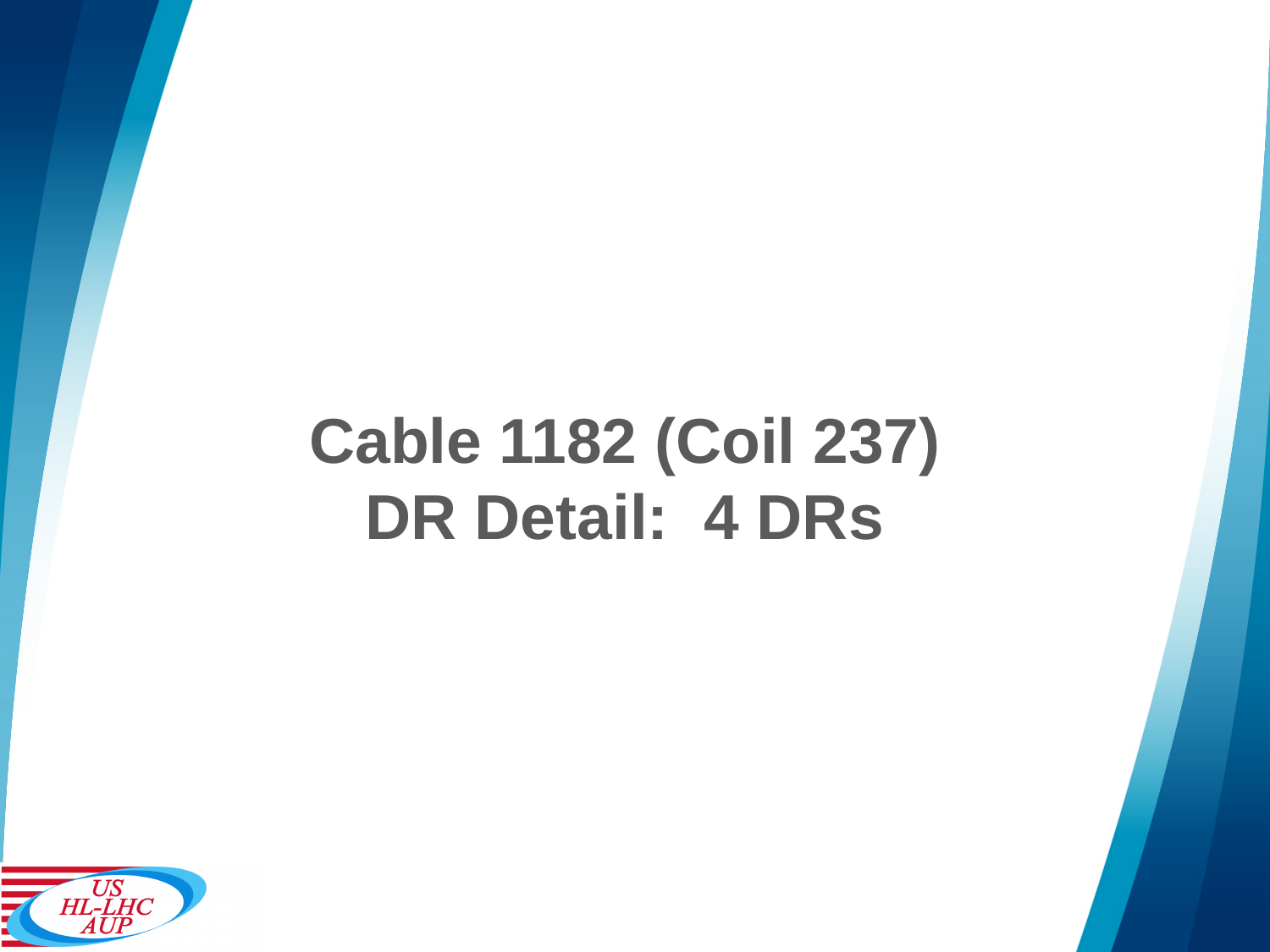

# Cable 1182 (Coil 237) DR Detail:  4 DRs